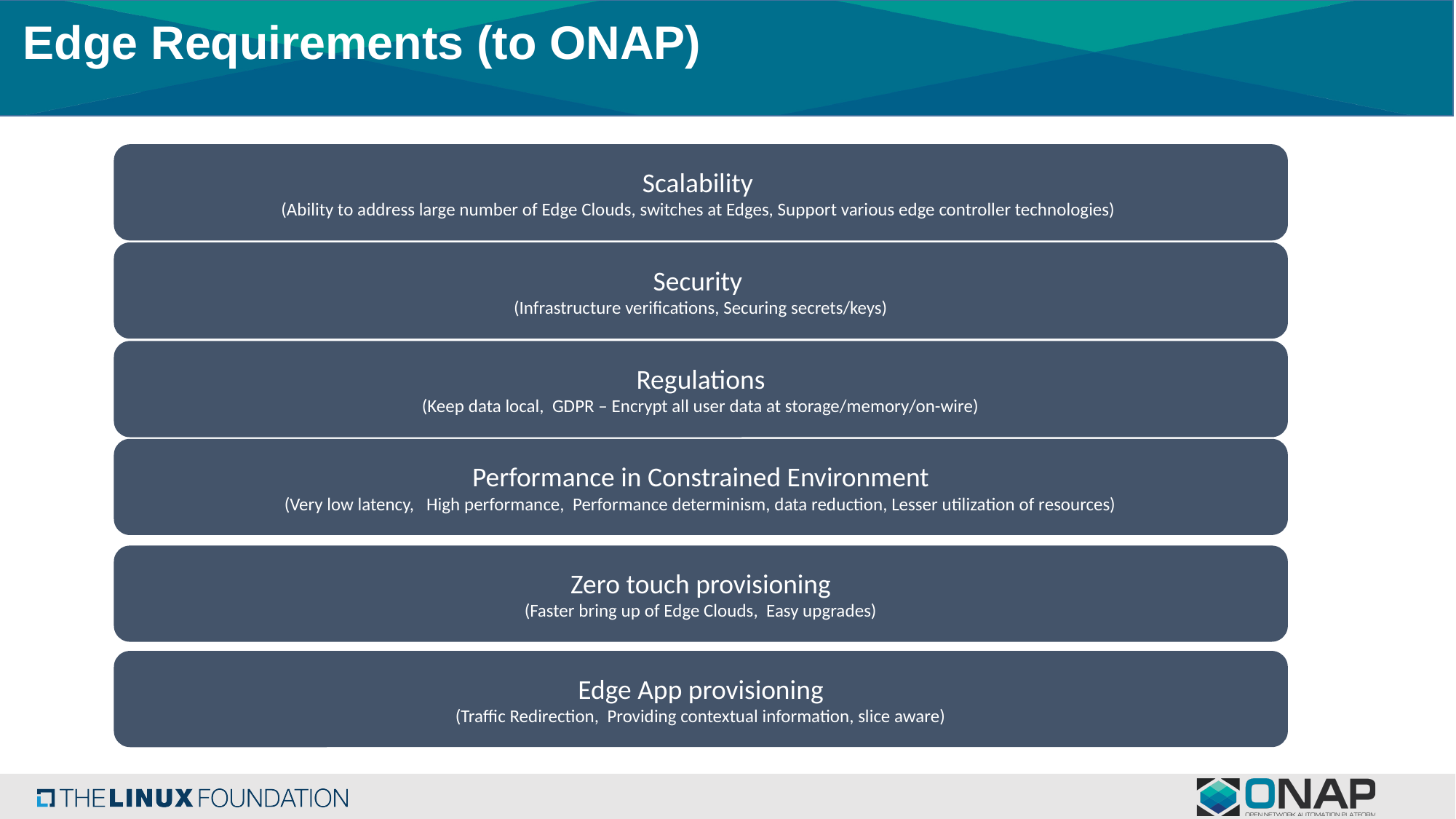

# Edge Requirements (to ONAP)
Scalability
(Ability to address large number of Edge Clouds, switches at Edges, Support various edge controller technologies)
Security
(Infrastructure verifications, Securing secrets/keys)
Regulations
(Keep data local,  GDPR – Encrypt all user data at storage/memory/on-wire)
Performance in Constrained Environment
(Very low latency,   High performance,  Performance determinism, data reduction, Lesser utilization of resources)
Zero touch provisioning
(Faster bring up of Edge Clouds,  Easy upgrades)
Edge App provisioning
(Traffic Redirection,  Providing contextual information, slice aware)